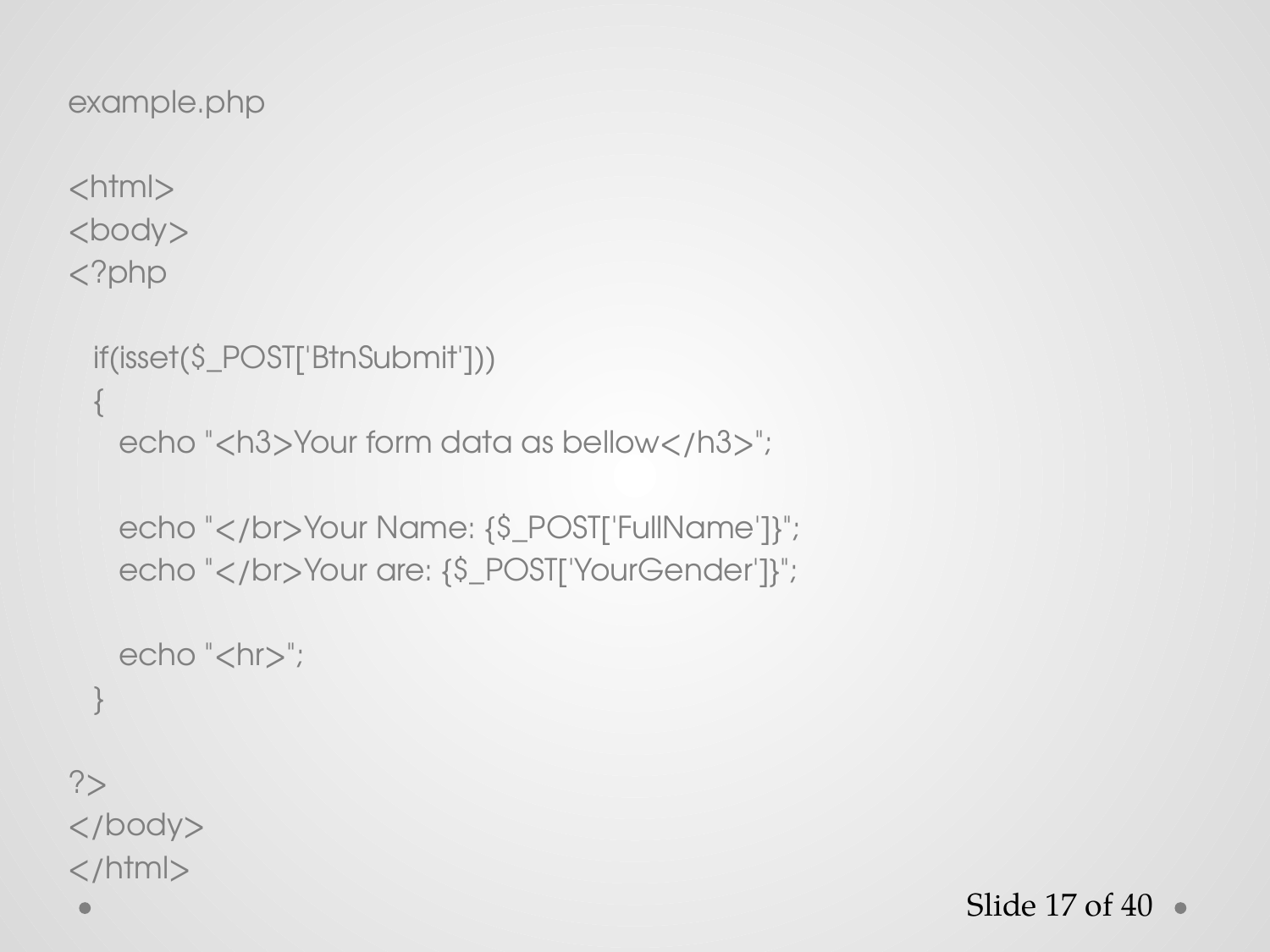

example.php

<html>
<body>
<?php

   if(isset($_POST['BtnSubmit']))
   {
      echo "<h3>Your form data as bellow</h3>";

      echo "</br>Your Name: {$_POST['FullName']}";
      echo "</br>Your are: {$_POST['YourGender']}";

      echo "<hr>";
   }

?>
</body>
</html>